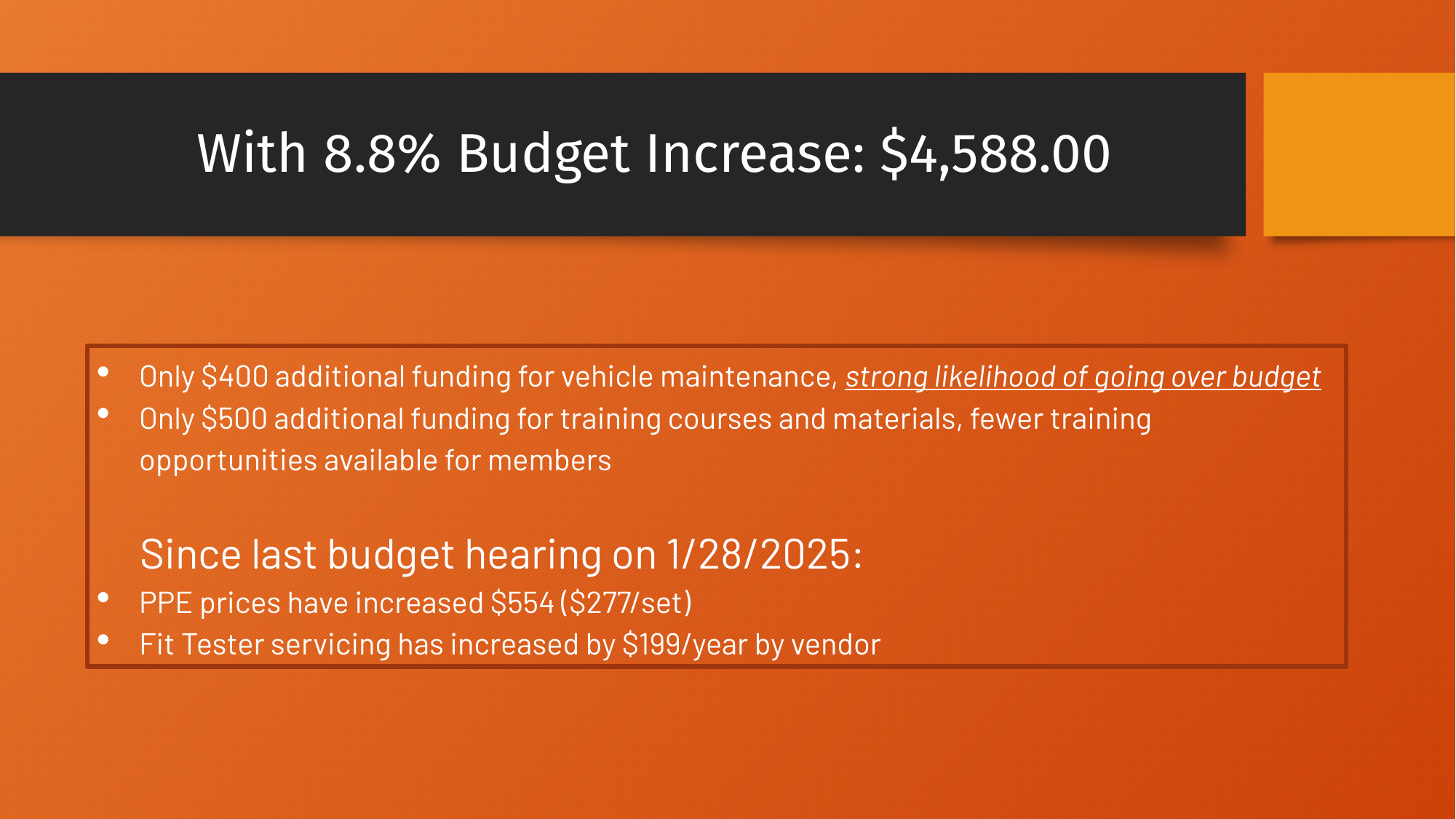

# With 8.8% Budget Increase: $4,588.00
Only $400 additional funding for vehicle maintenance, strong likelihood of going over budget
Only $500 additional funding for training courses and materials, fewer training opportunities available for members

       Since last budget hearing on 1/28/2025:
PPE prices have increased $554 ($277/set)
Fit Tester servicing has increased by $199/year by vendor